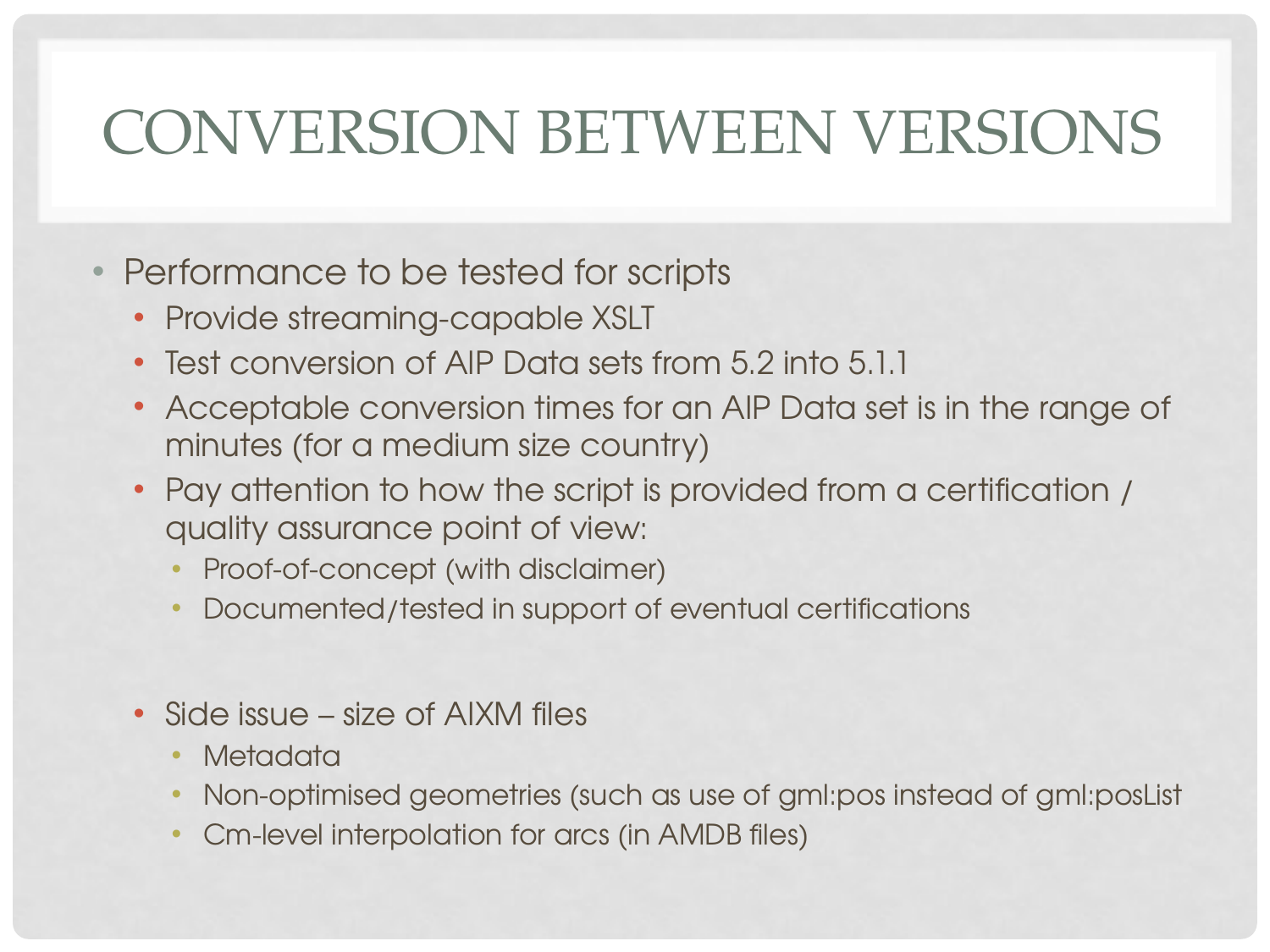

# Conversion between versions
Performance to be tested for scripts
Provide streaming-capable XSLT
Test conversion of AIP Data sets from 5.2 into 5.1.1
Acceptable conversion times for an AIP Data set is in the range of minutes (for a medium size country)
Pay attention to how the script is provided from a certification / quality assurance point of view:
Proof-of-concept (with disclaimer)
Documented/tested in support of eventual certifications

Side issue – size of AIXM files
Metadata
Non-optimised geometries (such as use of gml:pos instead of gml:posList
Cm-level interpolation for arcs (in AMDB files)